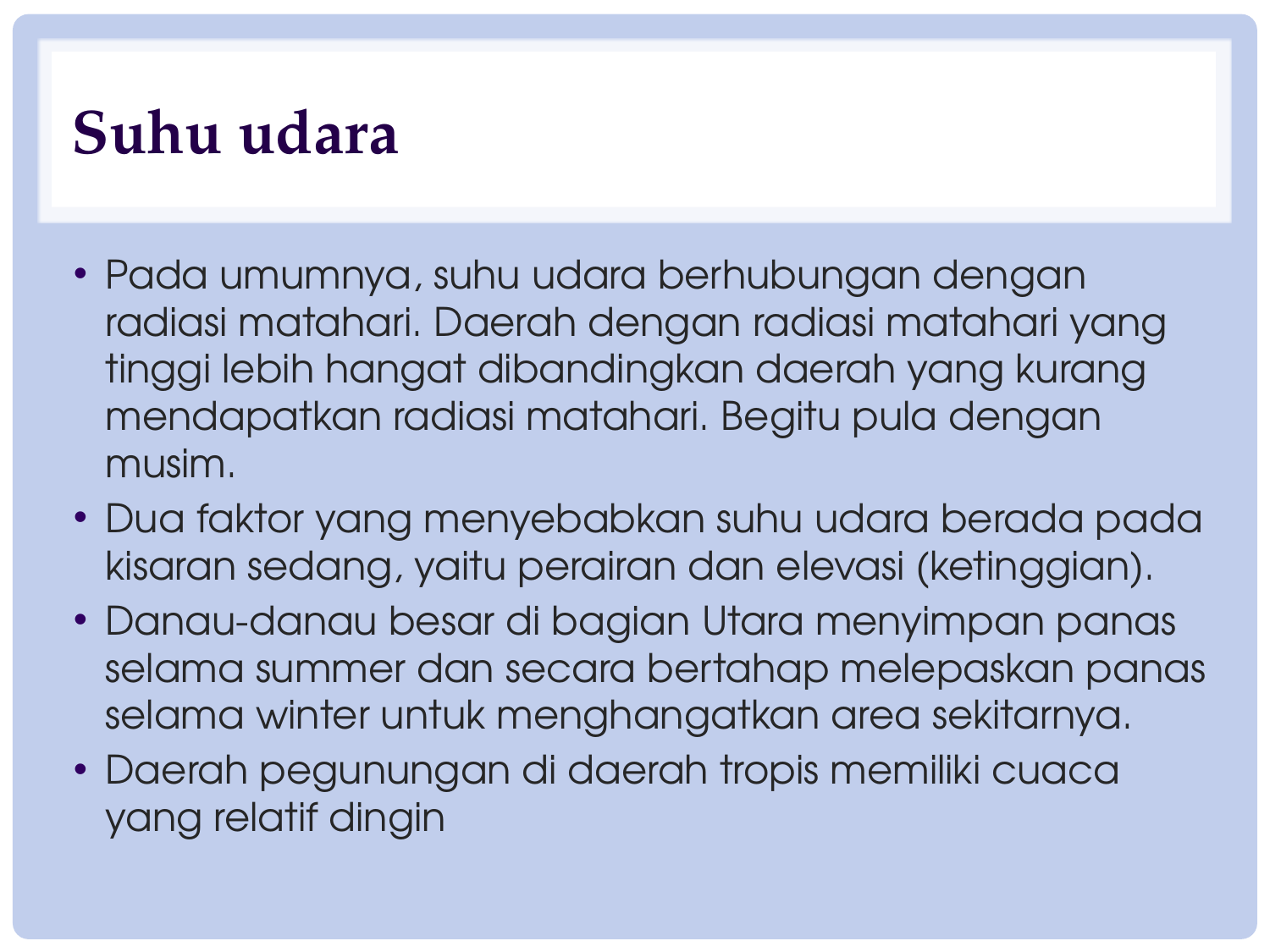

# Suhu udara
Pada umumnya, suhu udara berhubungan dengan radiasi matahari. Daerah dengan radiasi matahari yang tinggi lebih hangat dibandingkan daerah yang kurang mendapatkan radiasi matahari. Begitu pula dengan musim.
Dua faktor yang menyebabkan suhu udara berada pada kisaran sedang, yaitu perairan dan elevasi (ketinggian).
Danau-danau besar di bagian Utara menyimpan panas selama summer dan secara bertahap melepaskan panas selama winter untuk menghangatkan area sekitarnya.
Daerah pegunungan di daerah tropis memiliki cuaca yang relatif dingin